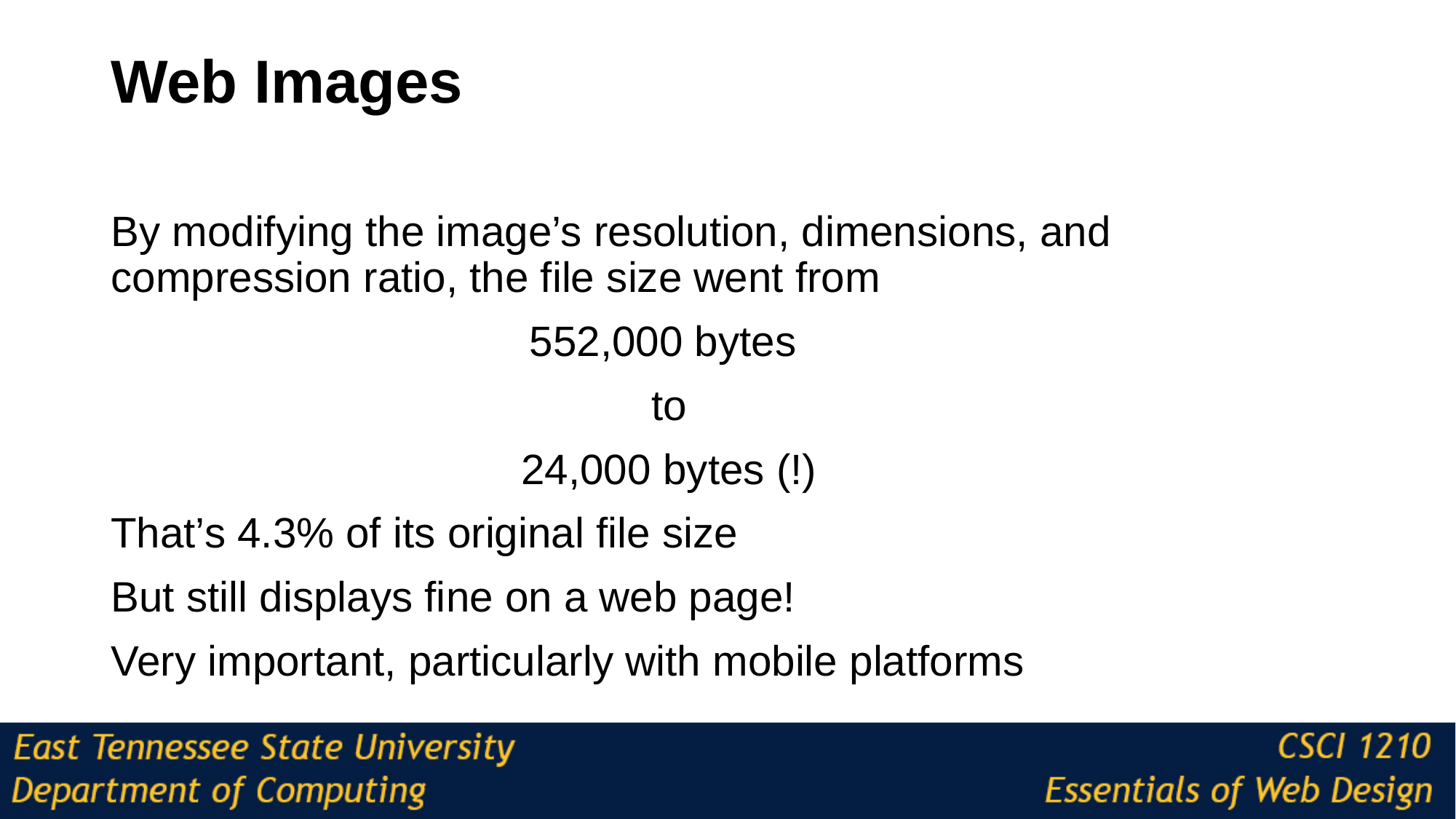

# Web Images
By modifying the image’s resolution, dimensions, and compression ratio, the file size went from
552,000 bytes
to
24,000 bytes (!)
That’s 4.3% of its original file size
But still displays fine on a web page!
Very important, particularly with mobile platforms